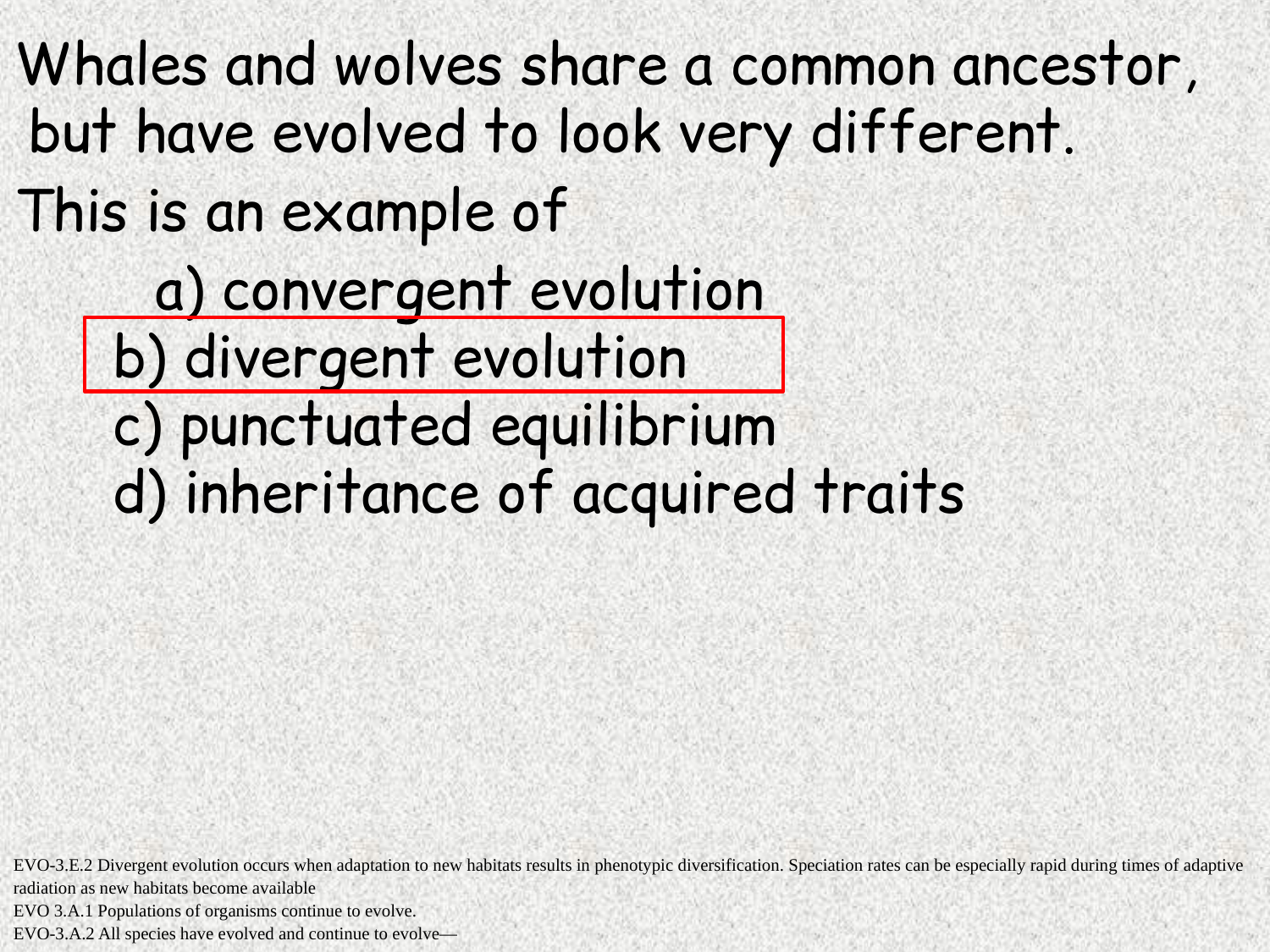

Whales and wolves share a common ancestor, but have evolved to look very different.
  This is an example of
		a) convergent evolution
     b) divergent evolution
     c) punctuated equilibrium
     d) inheritance of acquired traits

EVO-3.E.2 Divergent evolution occurs when adaptation to new habitats results in phenotypic diversification. Speciation rates can be especially rapid during times of adaptive radiation as new habitats become available
EVO 3.A.1 Populations of organisms continue to evolve.
EVO-3.A.2 All species have evolved and continue to evolve—